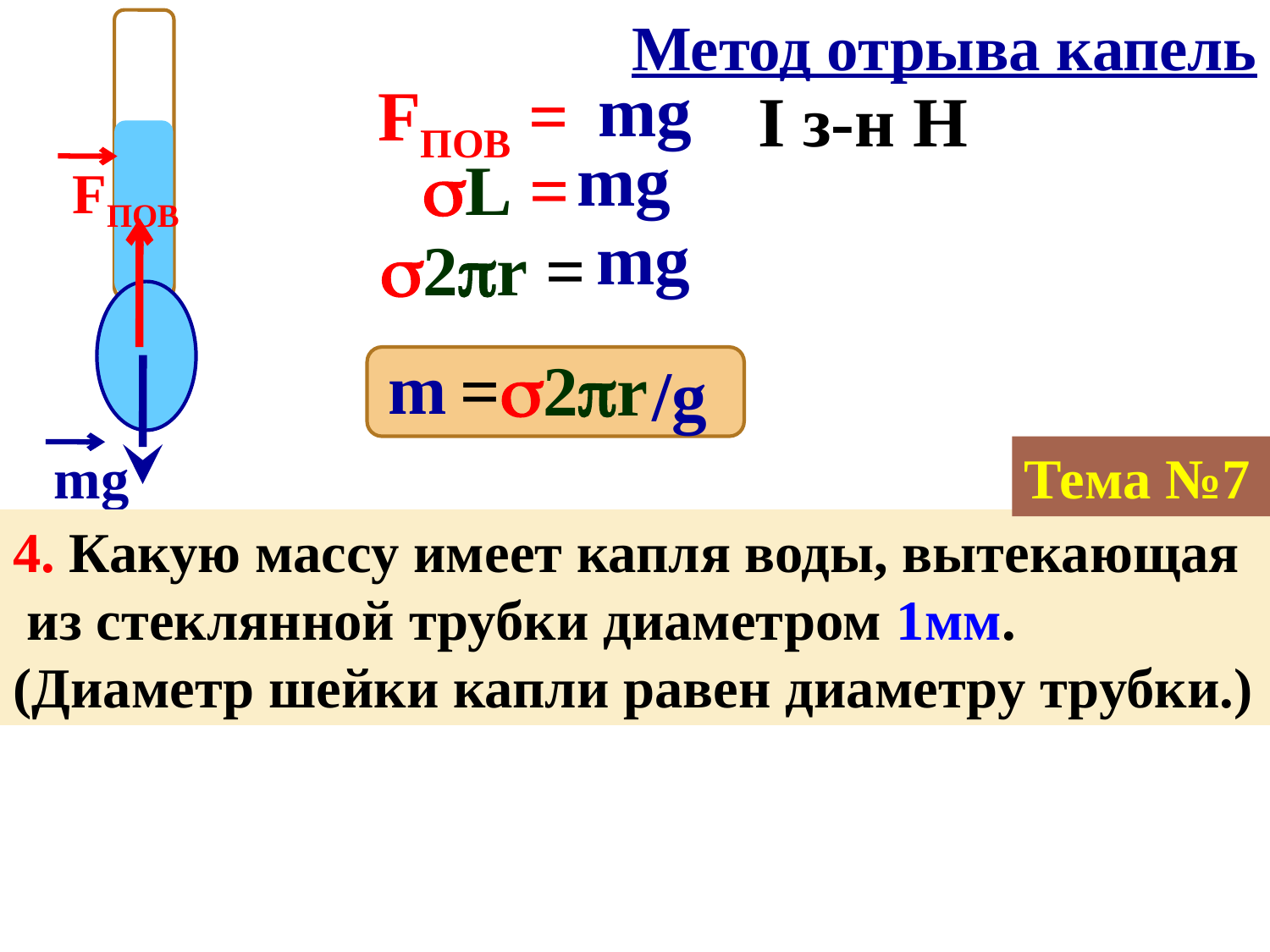

Метод отрыва капель

 mg
FПОВ =
I з-н Н

 mg
σL =
FПОВ
 mg
σ2πr =

 m
=σ2πr
 /g

Тема №7
mg
4. Какую массу имеет капля воды, вытекающая   из стеклянной трубки диаметром 1мм. (Диаметр шейки капли равен диаметру трубки.)